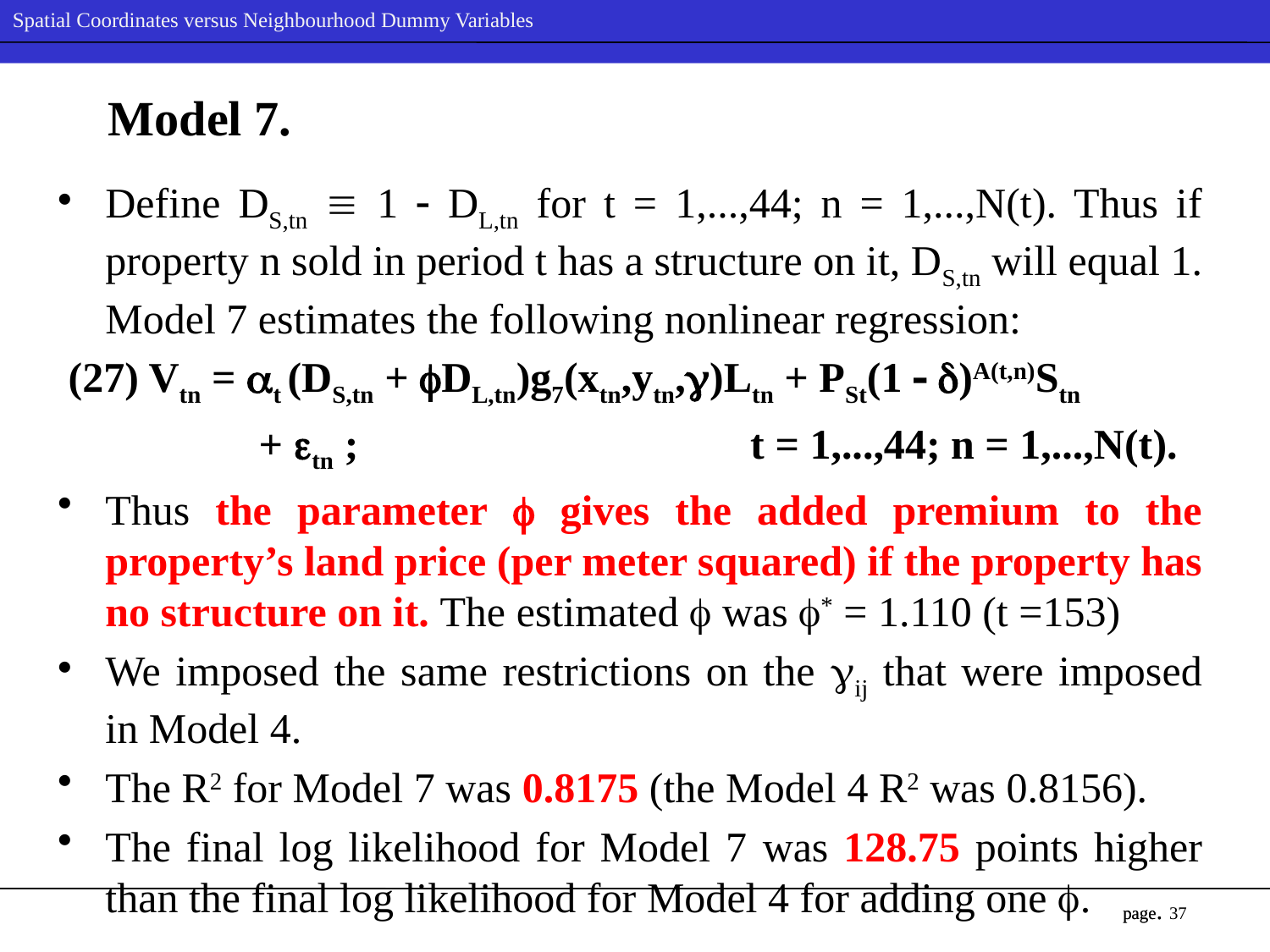

# Model 7.
Define DS,tn ≡ 1 − DL,tn for t = 1,...,44; n = 1,...,N(t). Thus if property n sold in period t has a structure on it, DS,tn will equal 1. Model 7 estimates the following nonlinear regression:
 (27) Vtn = αt (DS,tn + φDL,tn)g7(xtn,ytn,γ)Ltn + PSt(1 − δ)A(t,n)Stn
                   + εtn ;                                     t = 1,...,44; n = 1,...,N(t).
Thus the parameter φ gives the added premium to the property’s land price (per meter squared) if the property has no structure on it. The estimated φ was φ* = 1.110 (t =153)
We imposed the same restrictions on the γij that were imposed in Model 4.
The R2 for Model 7 was 0.8175 (the Model 4 R2 was 0.8156).
The final log likelihood for Model 7 was 128.75 points higher than the final log likelihood for Model 4 for adding one φ.

37